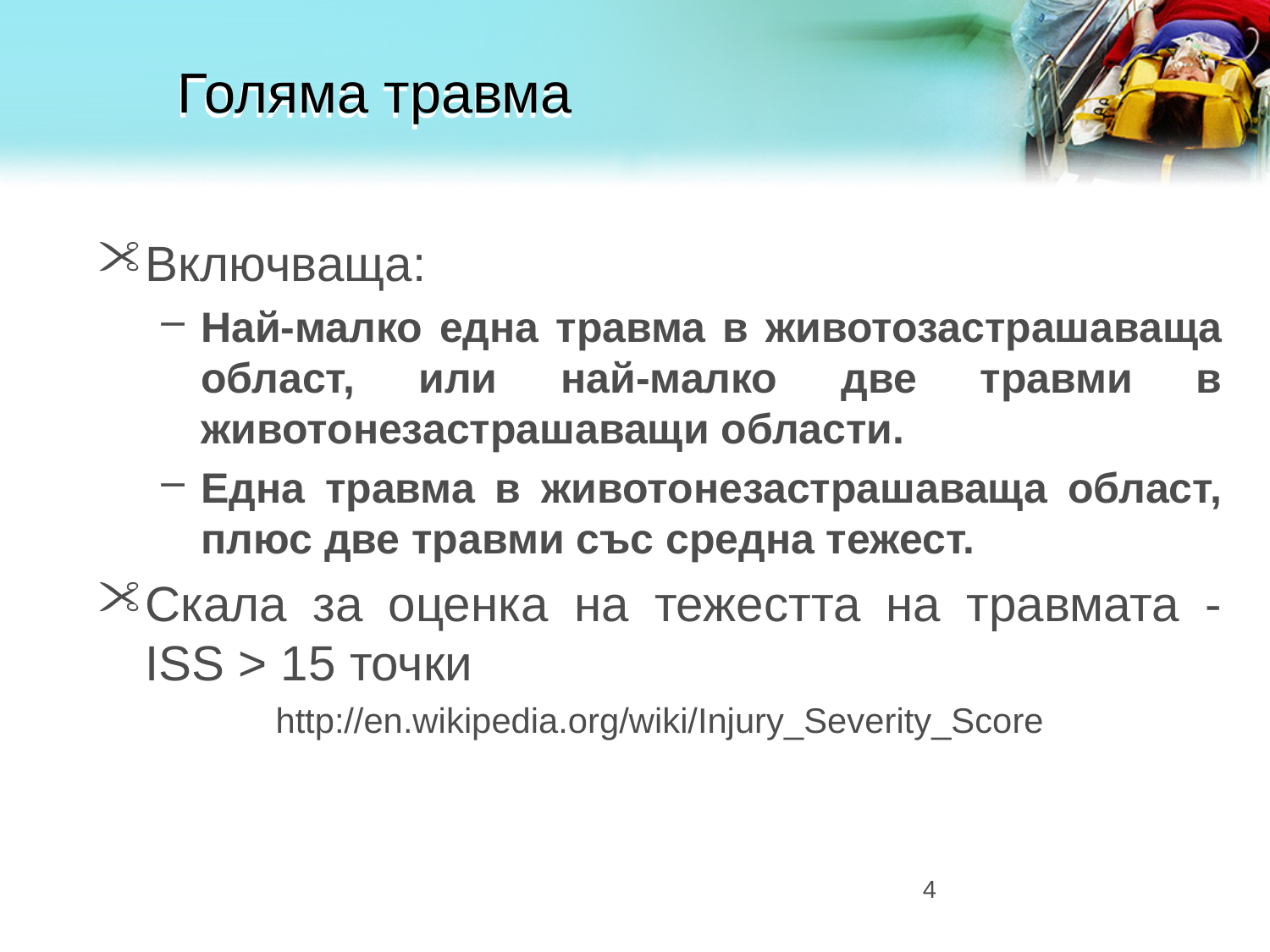

# Голяма травма
Включвaща:
Най-малко една травма в животозастрашаваща област, или най-малко две травми в животонезастрашаващи области.
Една травма в животонезастрашаваща област, плюс две травми със средна тежест.
Скала за оценка на тежестта на травмата - ISS > 15 точки
http://en.wikipedia.org/wiki/Injury_Severity_Score

4